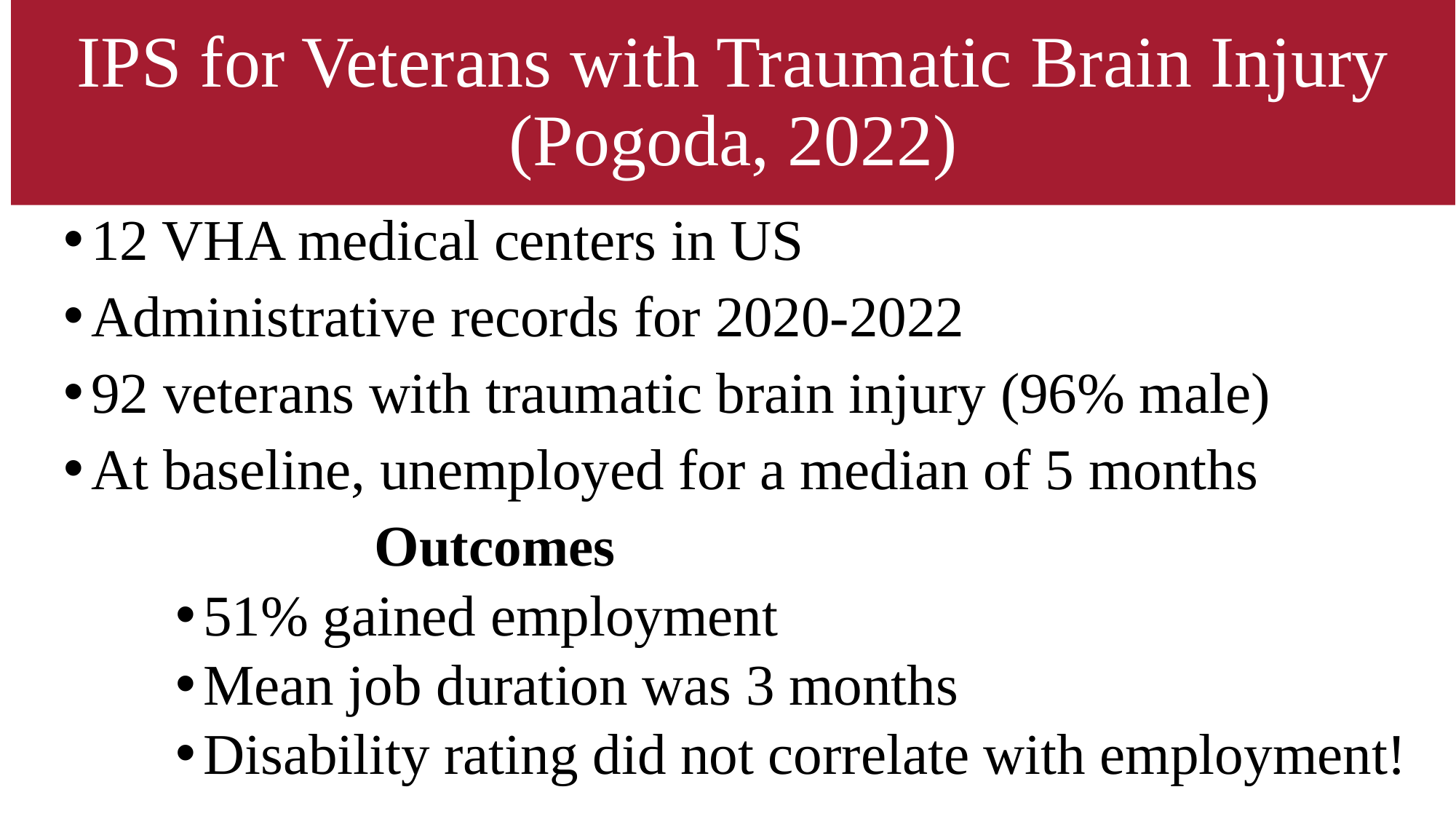

# IPS for Veterans with Traumatic Brain Injury (Pogoda, 2022)
12 VHA medical centers in US
Administrative records for 2020-2022
92 veterans with traumatic brain injury (96% male)
At baseline, unemployed for a median of 5 months
			Outcomes
51% gained employment
Mean job duration was 3 months
Disability rating did not correlate with employment!

16